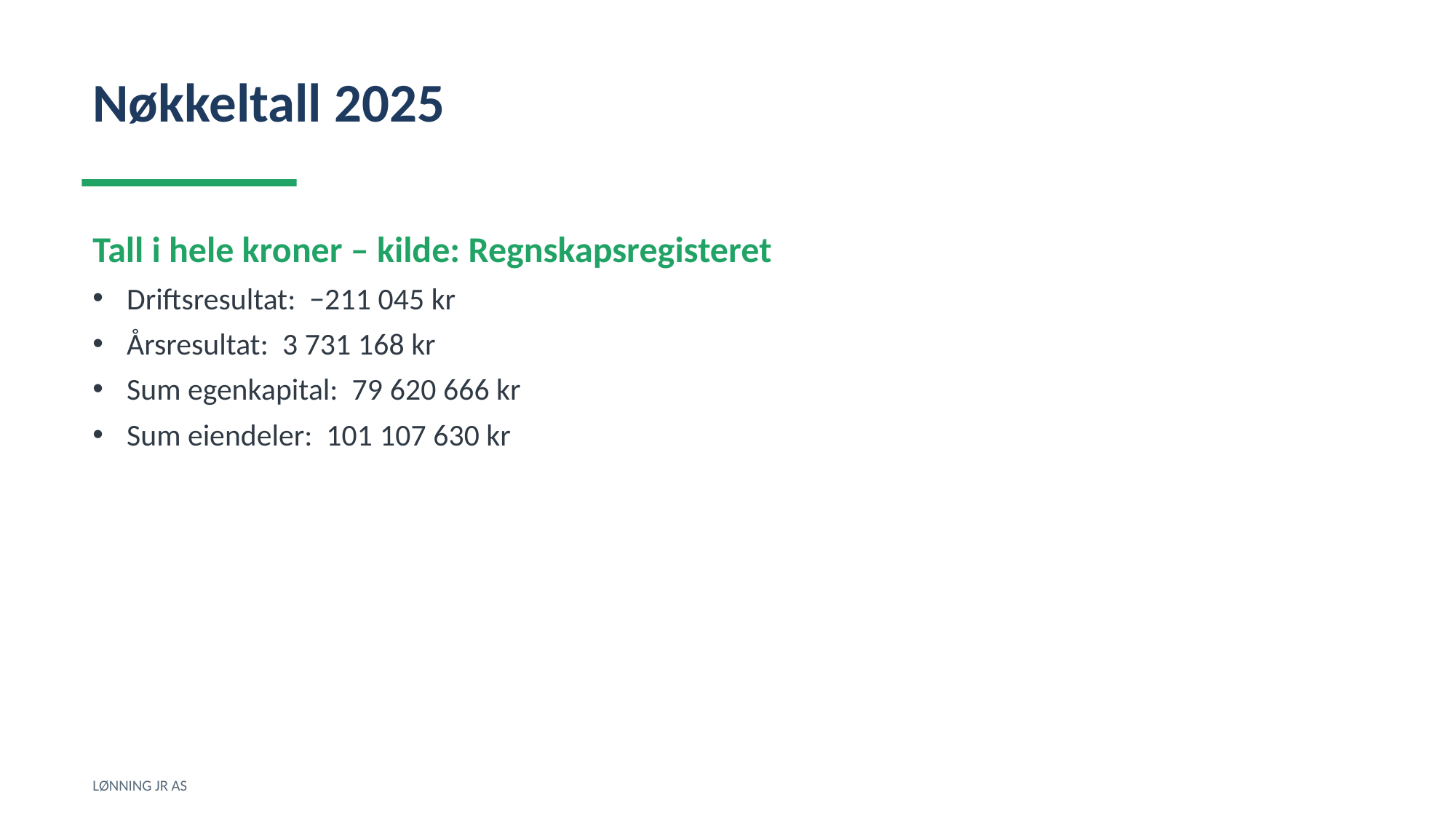

Nøkkeltall 2025

Tall i hele kroner – kilde: Regnskapsregisteret
Driftsresultat:  −211 045 kr
Årsresultat:  3 731 168 kr
Sum egenkapital:  79 620 666 kr
Sum eiendeler:  101 107 630 kr
LØNNING JR AS